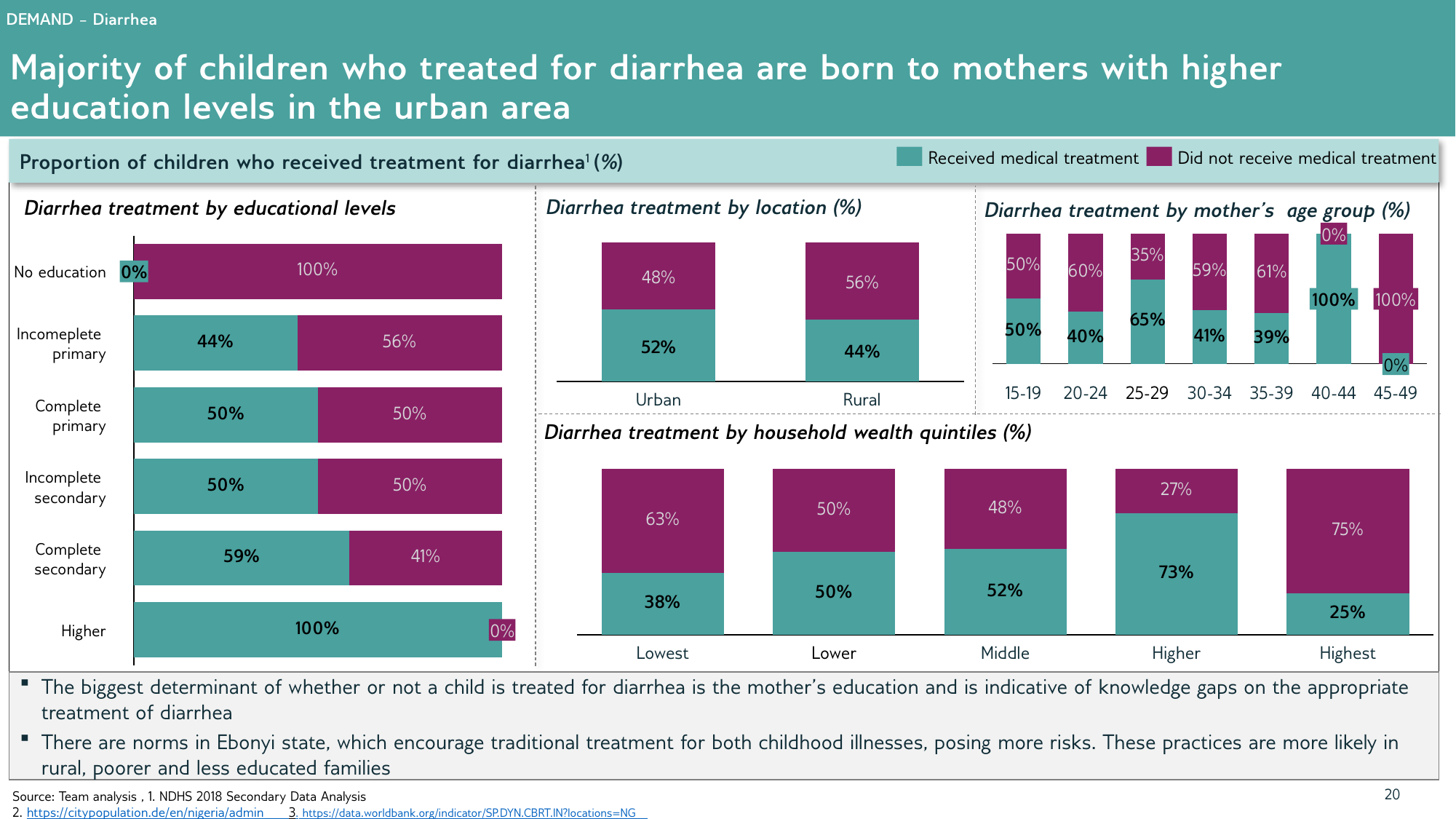

DEMAND – Diarrhea
Majority of children who treated for diarrhea are born to mothers with higher education levels in the urban area
Proportion of children who received treatment for diarrhea1 (%)
Received medical treatment
Did not receive medical treatment

Diarrhea treatment by educational levels
Diarrhea treatment by location (%)
Diarrhea treatment by mother’s  age group (%)
0%

### Chart

| Category |  |  |
|---|---|---|

### Chart

| Category |  |  |
|---|---|---|

### Chart

| Category |  |  |
|---|---|---|
0%
No education
48%
56%
100%
100%
Incomeplete
primary
52%
44%
0%
15-19
20-24
25-29
30-34
35-39
40-44
45-49
Urban
Rural
Complete
primary
Diarrhea treatment by household wealth quintiles (%)

### Chart

| Category |  |  |
|---|---|---|
Incomplete
secondary
Complete
secondary
0%
Higher
Lowest
Lower
Middle
Higher
Highest
The biggest determinant of whether or not a child is treated for diarrhea is the mother’s education and is indicative of knowledge gaps on the appropriate treatment of diarrhea
There are norms in Ebonyi state, which encourage traditional treatment for both childhood illnesses, posing more risks. These practices are more likely in rural, poorer and less educated families
Source: Team analysis , 1. NDHS 2018 Secondary Data Analysis
2. https://citypopulation.de/en/nigeria/admin      3. https://data.worldbank.org/indicator/SP.DYN.CBRT.IN?locations=NG